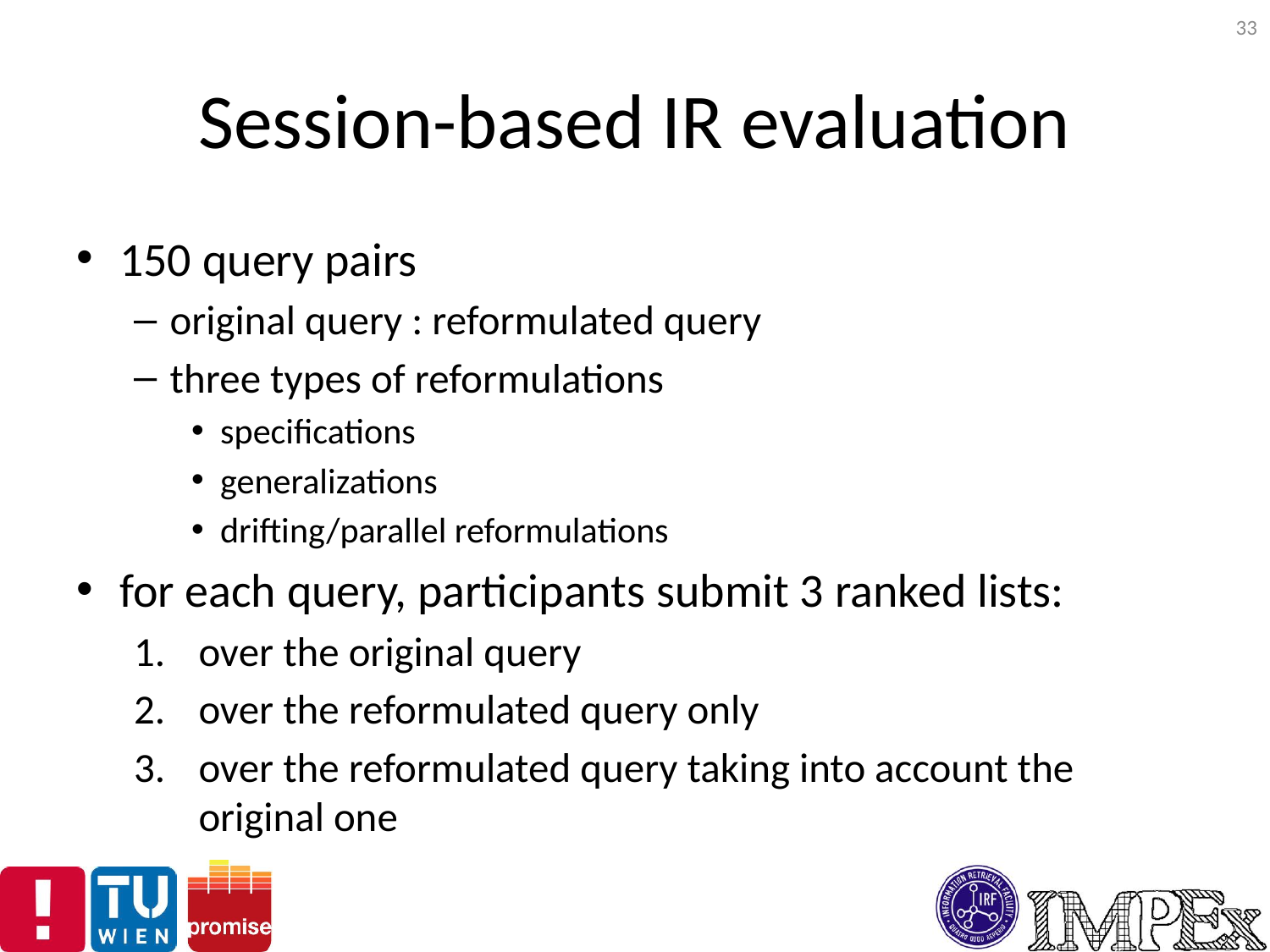

33
# Session-based IR evaluation
150 query pairs
original query : reformulated query
three types of reformulations
specifications
generalizations
drifting/parallel reformulations
for each query, participants submit 3 ranked lists:
over the original query
over the reformulated query only
over the reformulated query taking into account the original one